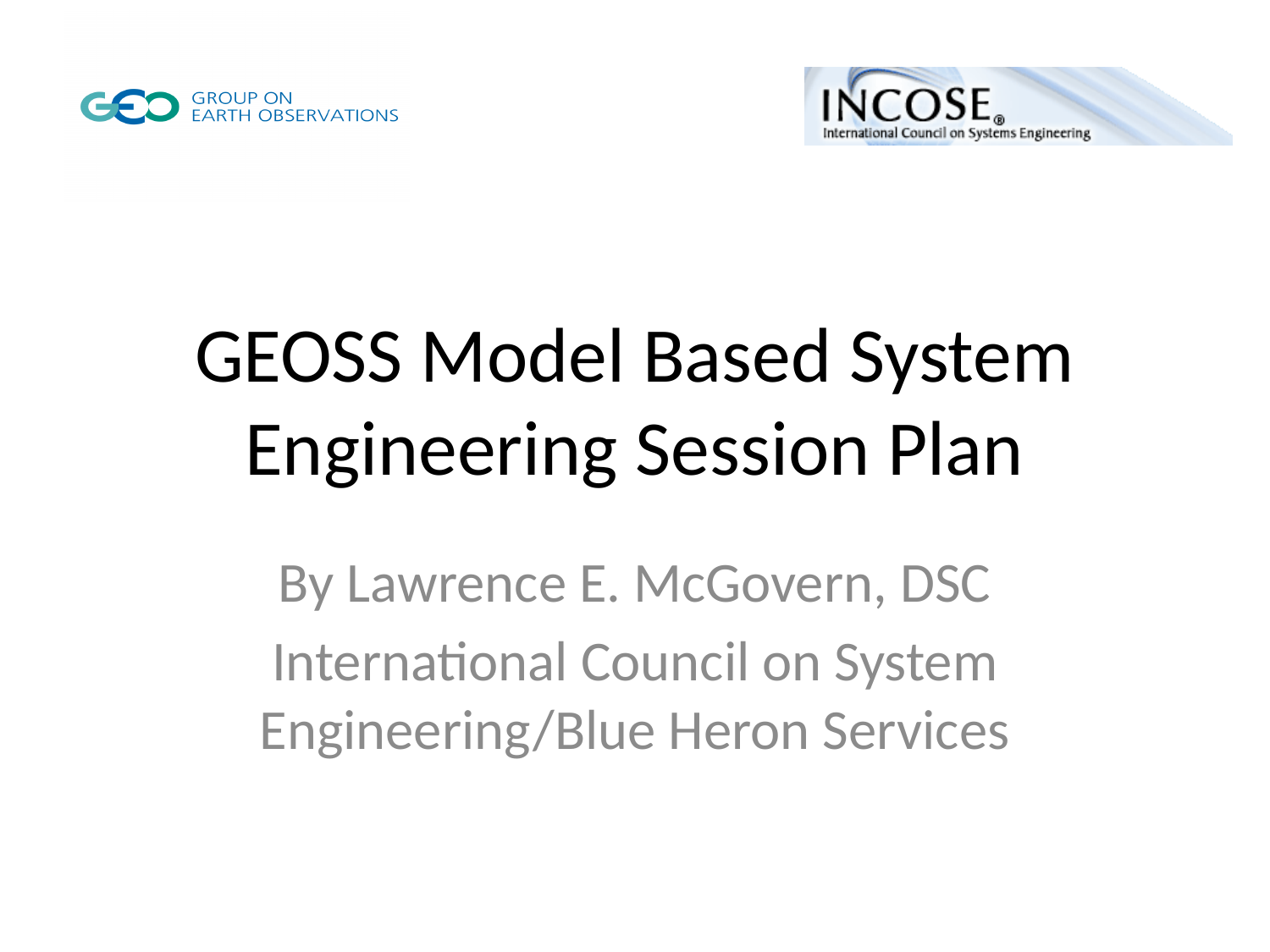

# GEOSS Model Based System Engineering Session Plan
By Lawrence E. McGovern, DSC
International Council on System Engineering/Blue Heron Services